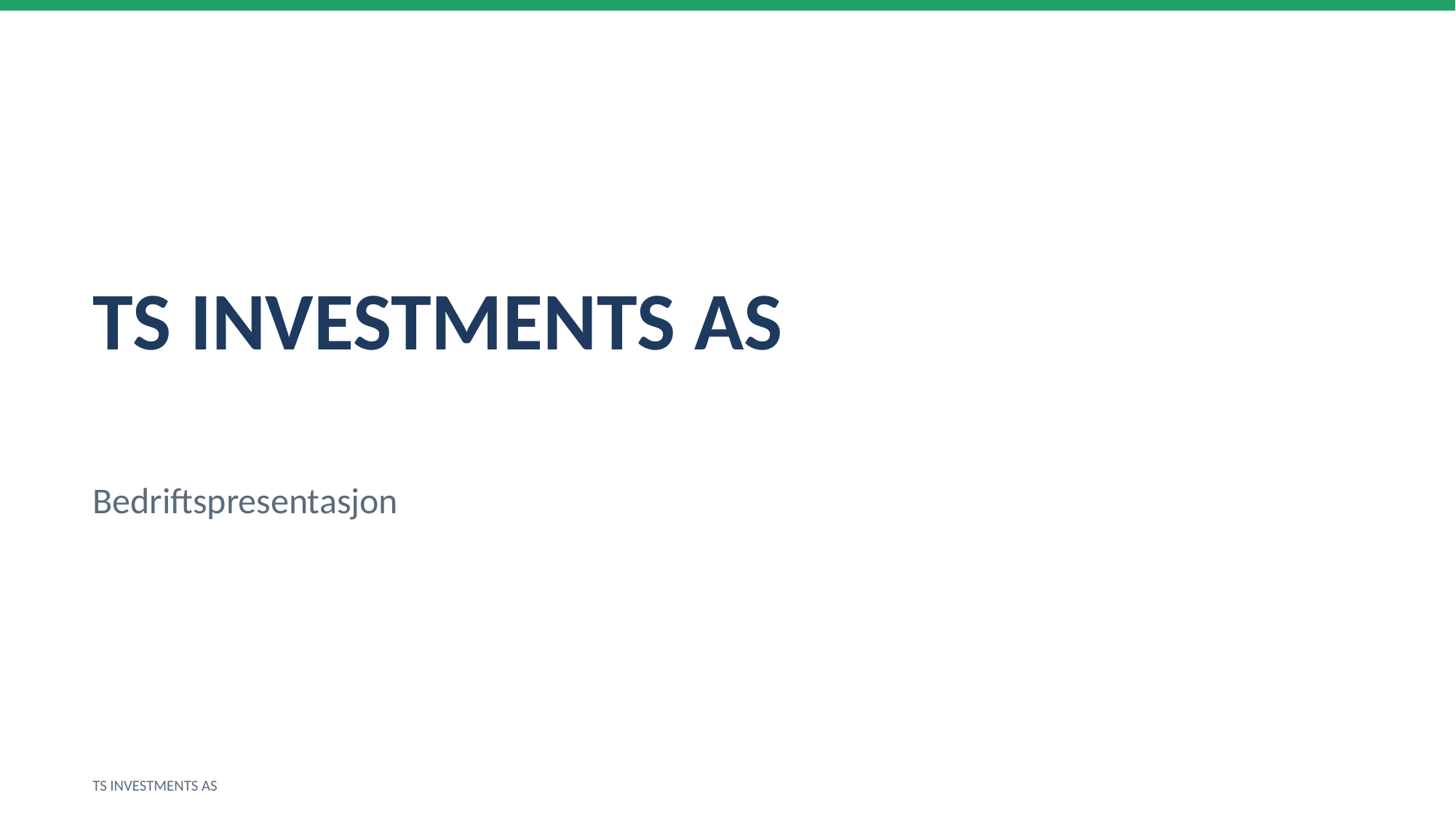

TS INVESTMENTS AS
Bedriftspresentasjon
TS INVESTMENTS AS